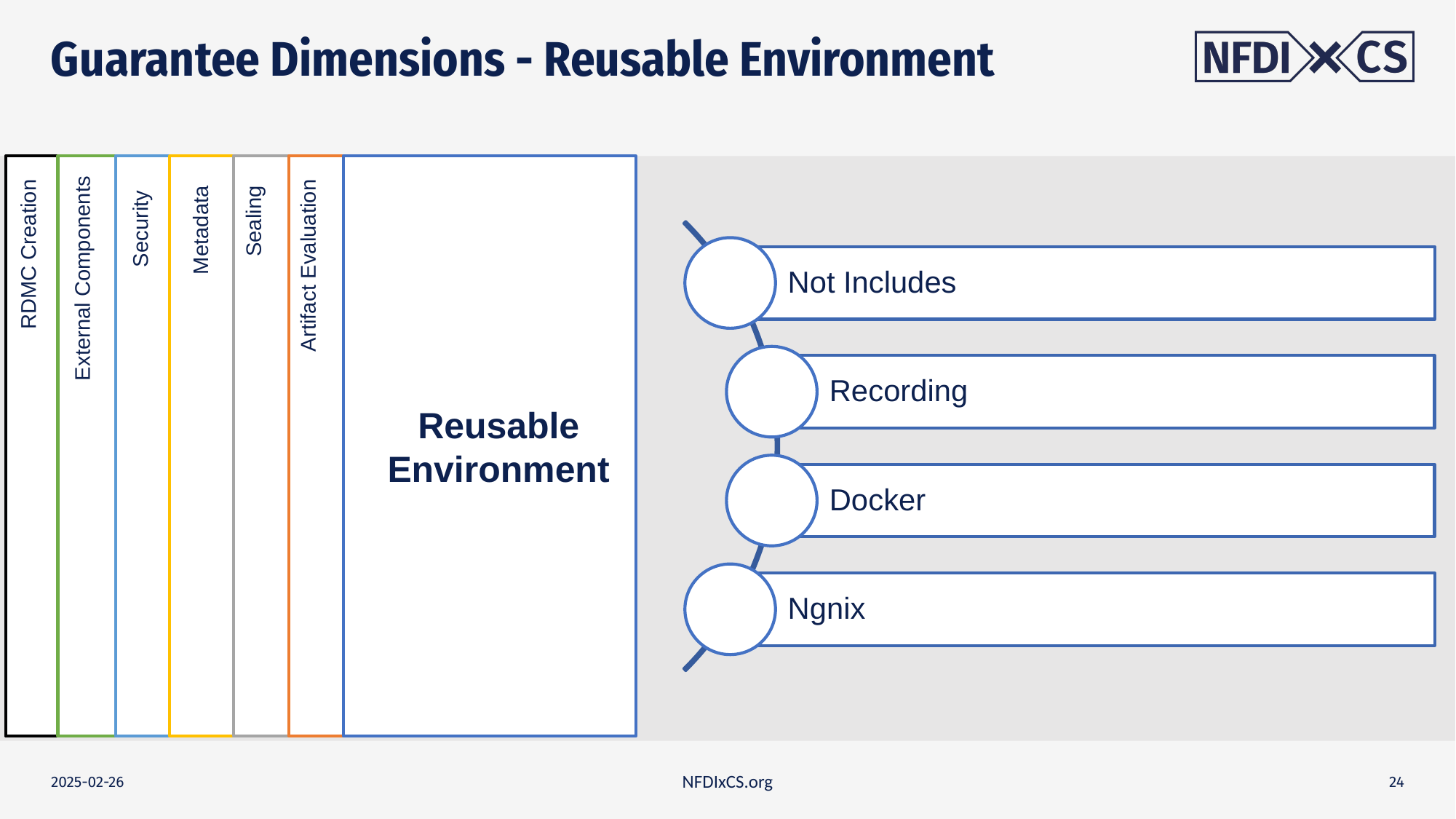

# Guarantee Dimensions - Reusable Environment
RDMC

Sealing
Security
Not Includes
Recording
Docker
Ngnix
Metadata
RDMC Creation
Artifact Evaluation
External Components
Reusable Environment
2025-02-26
NFDIxCS.org
24